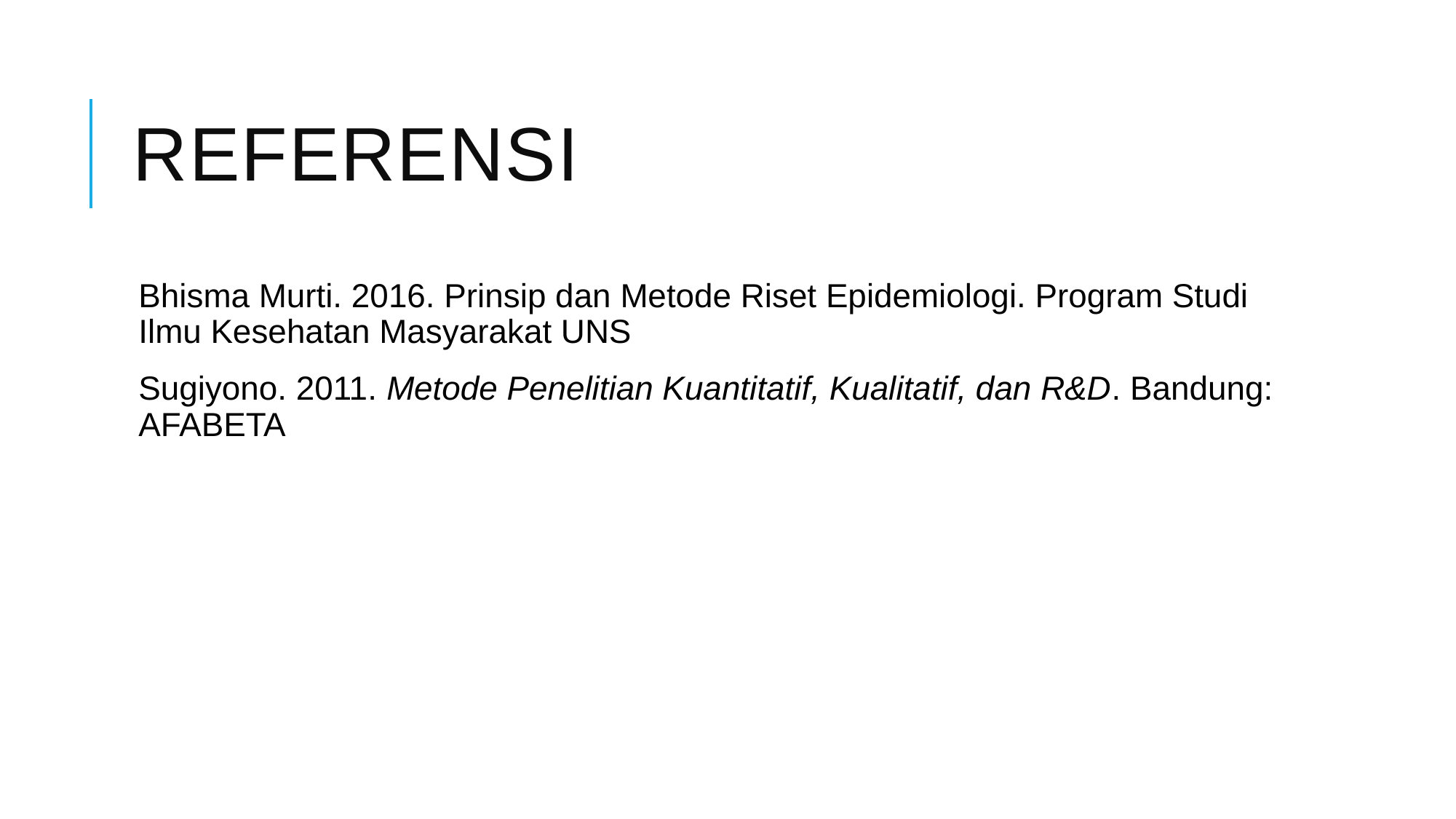

# referensi
Bhisma Murti. 2016. Prinsip dan Metode Riset Epidemiologi. Program Studi Ilmu Kesehatan Masyarakat UNS
Sugiyono. 2011. Metode Penelitian Kuantitatif, Kualitatif, dan R&D. Bandung: AFABETA